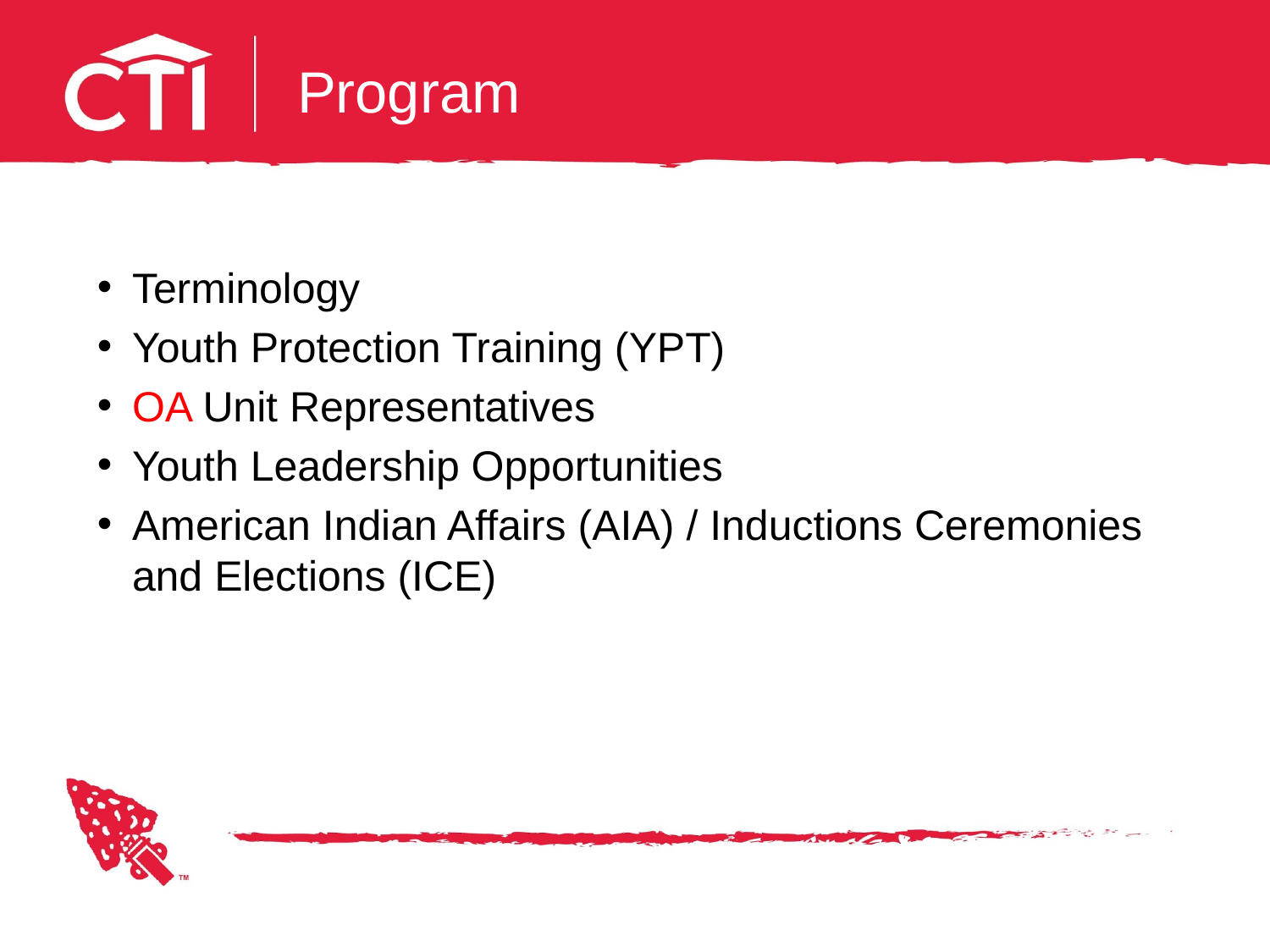

# Program
Terminology
Youth Protection Training (YPT)
OA Unit Representatives
Youth Leadership Opportunities
American Indian Affairs (AIA) / Inductions Ceremonies and Elections (ICE)